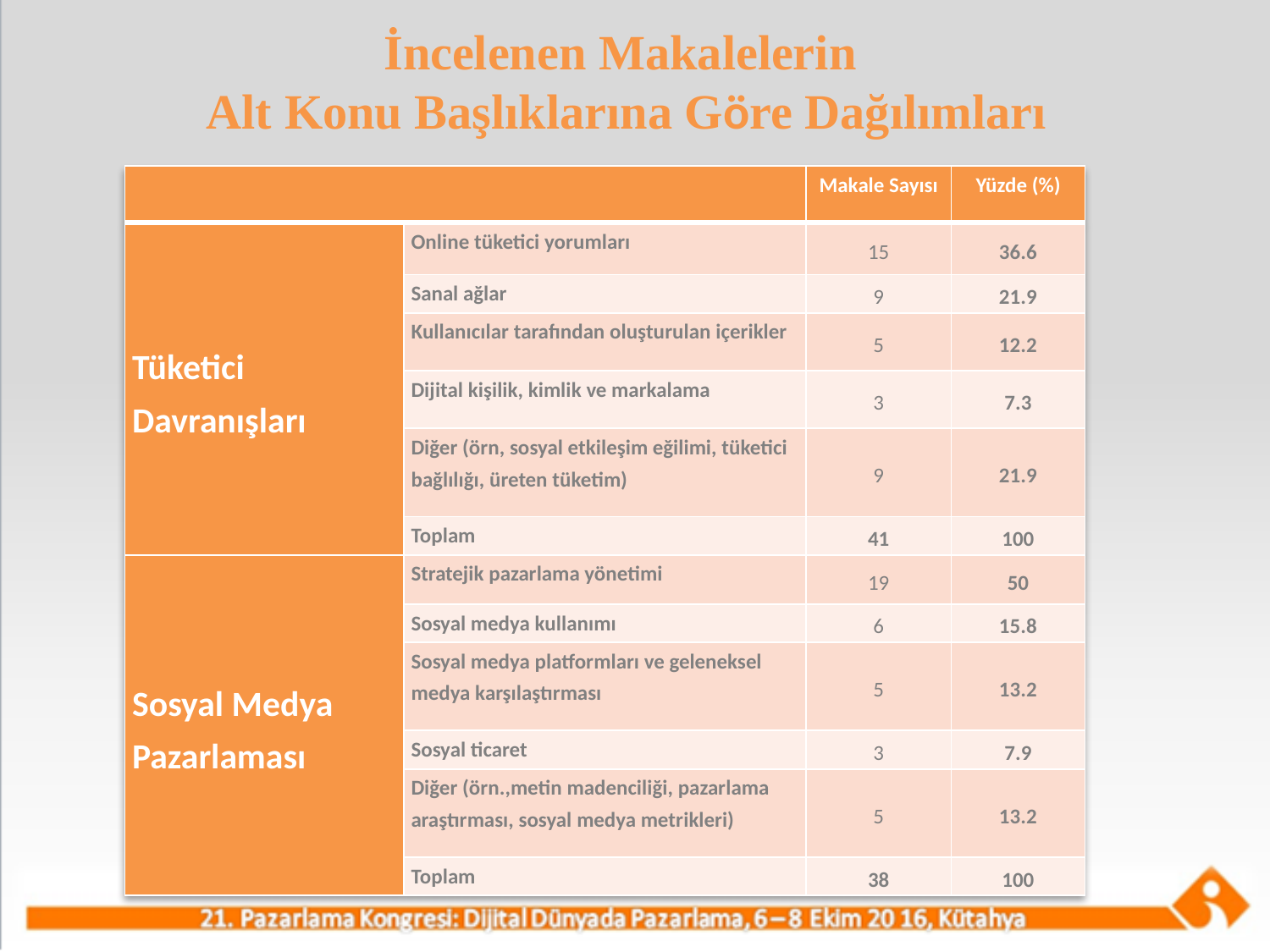

# İncelenen Makalelerin Alt Konu Başlıklarına Göre Dağılımları
|  |  | Makale Sayısı | Yüzde (%) |
| --- | --- | --- | --- |
| Tüketici Davranışları | Online tüketici yorumları | 15 | 36.6 |
|  | Sanal ağlar | 9 | 21.9 |
|  | Kullanıcılar tarafından oluşturulan içerikler | 5 | 12.2 |
|  | Dijital kişilik, kimlik ve markalama | 3 | 7.3 |
|  | Diğer (örn, sosyal etkileşim eğilimi, tüketici bağlılığı, üreten tüketim) | 9 | 21.9 |
|  | Toplam | 41 | 100 |
| Sosyal Medya Pazarlaması | Stratejik pazarlama yönetimi | 19 | 50 |
|  | Sosyal medya kullanımı | 6 | 15.8 |
|  | Sosyal medya platformları ve geleneksel medya karşılaştırması | 5 | 13.2 |
|  | Sosyal ticaret | 3 | 7.9 |
|  | Diğer (örn.,metin madenciliği, pazarlama araştırması, sosyal medya metrikleri) | 5 | 13.2 |
|  | Toplam | 38 | 100 |